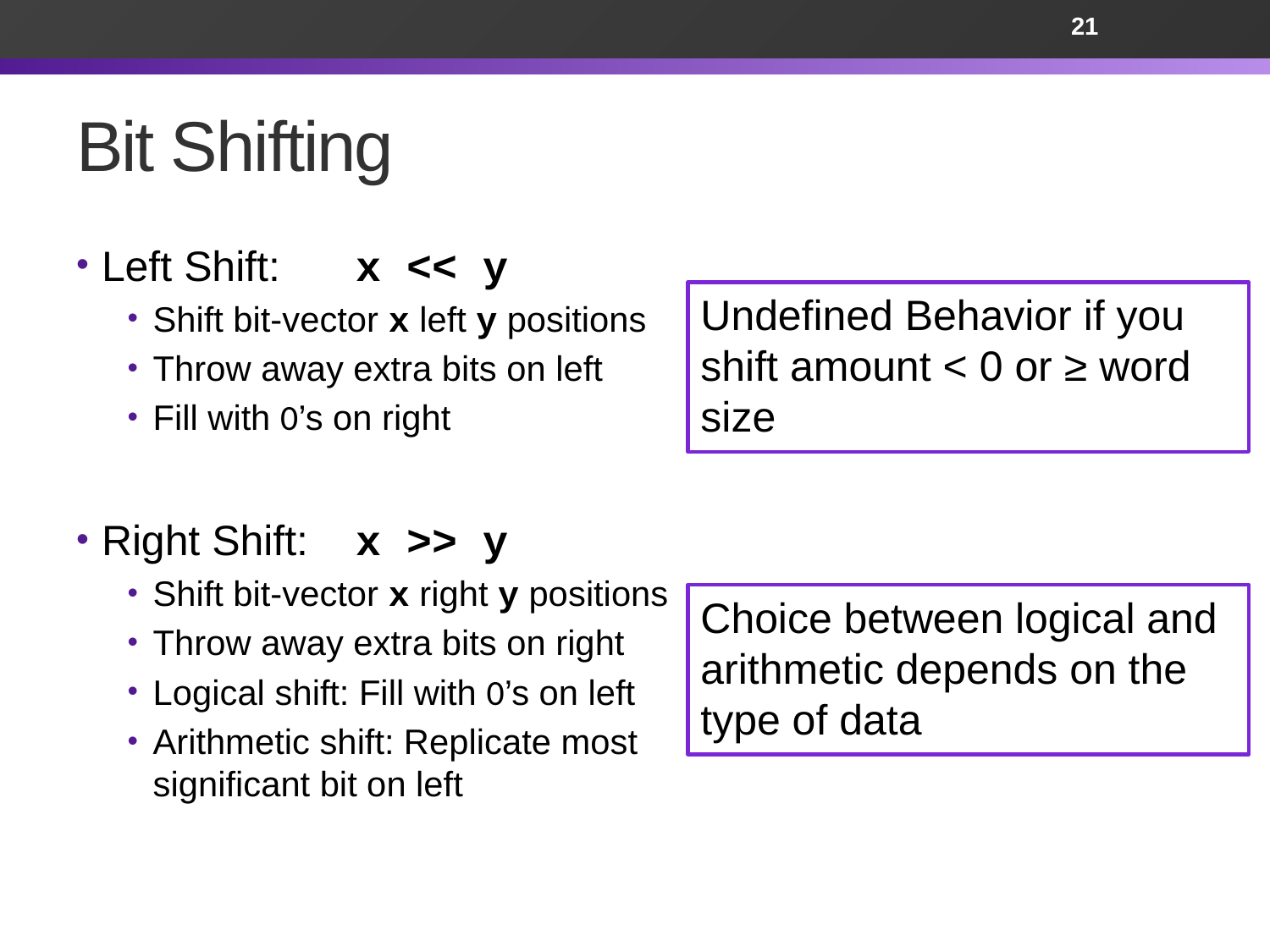

21
# Bit Shifting
Left Shift: 	x << y
Shift bit-vector x left y positions
Throw away extra bits on left
Fill with 0’s on right

Right Shift: 	x >> y
Shift bit-vector x right y positions
Throw away extra bits on right
Logical shift: Fill with 0’s on left
Arithmetic shift: Replicate most significant bit on left

Undefined Behavior if you shift amount < 0 or ≥ word size
Choice between logical and arithmetic depends on the type of data